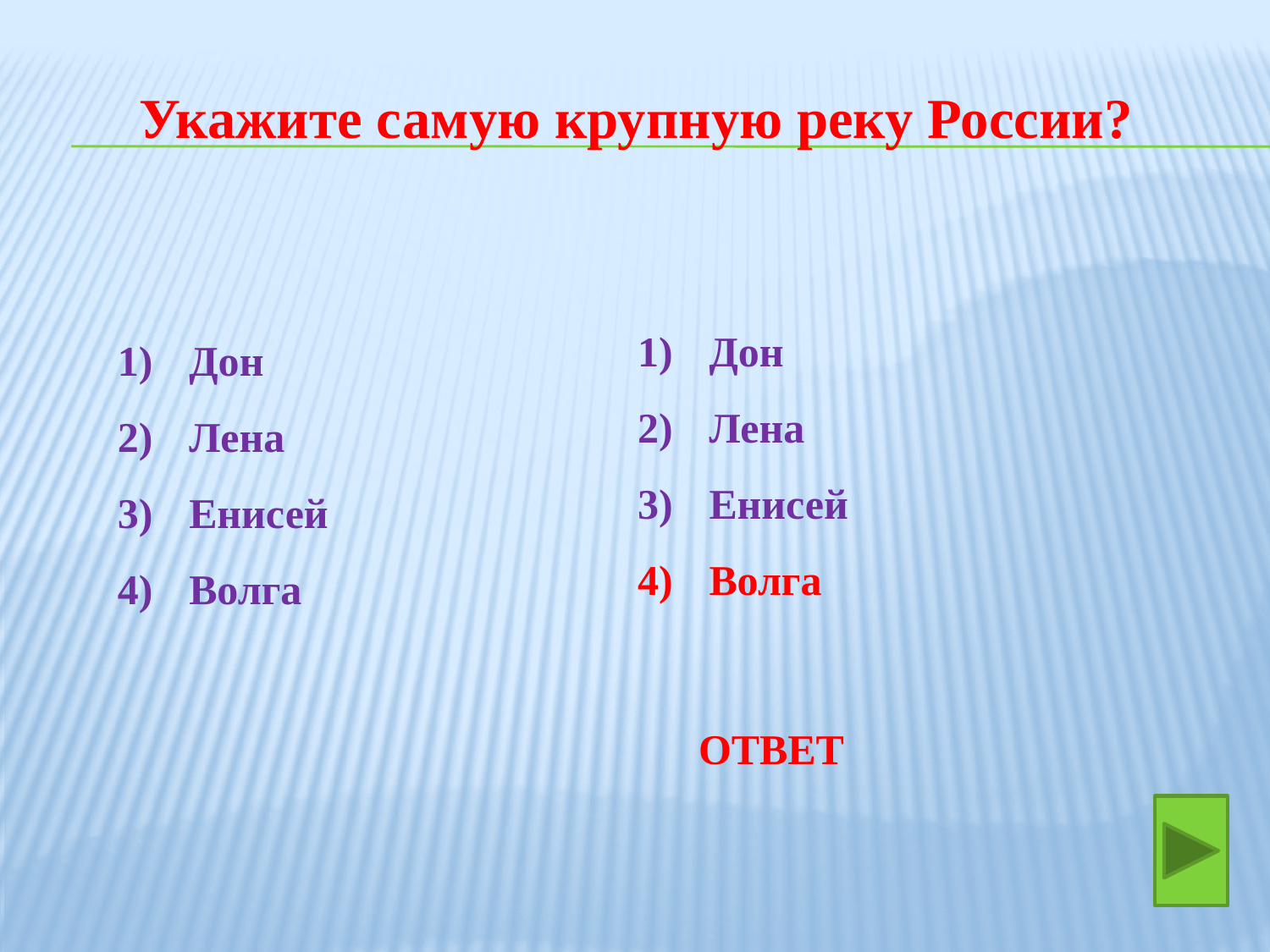

Укажите самую крупную реку России?
Дон
Лена
Енисей
Волга
Дон
Лена
Енисей
Волга
ОТВЕТ